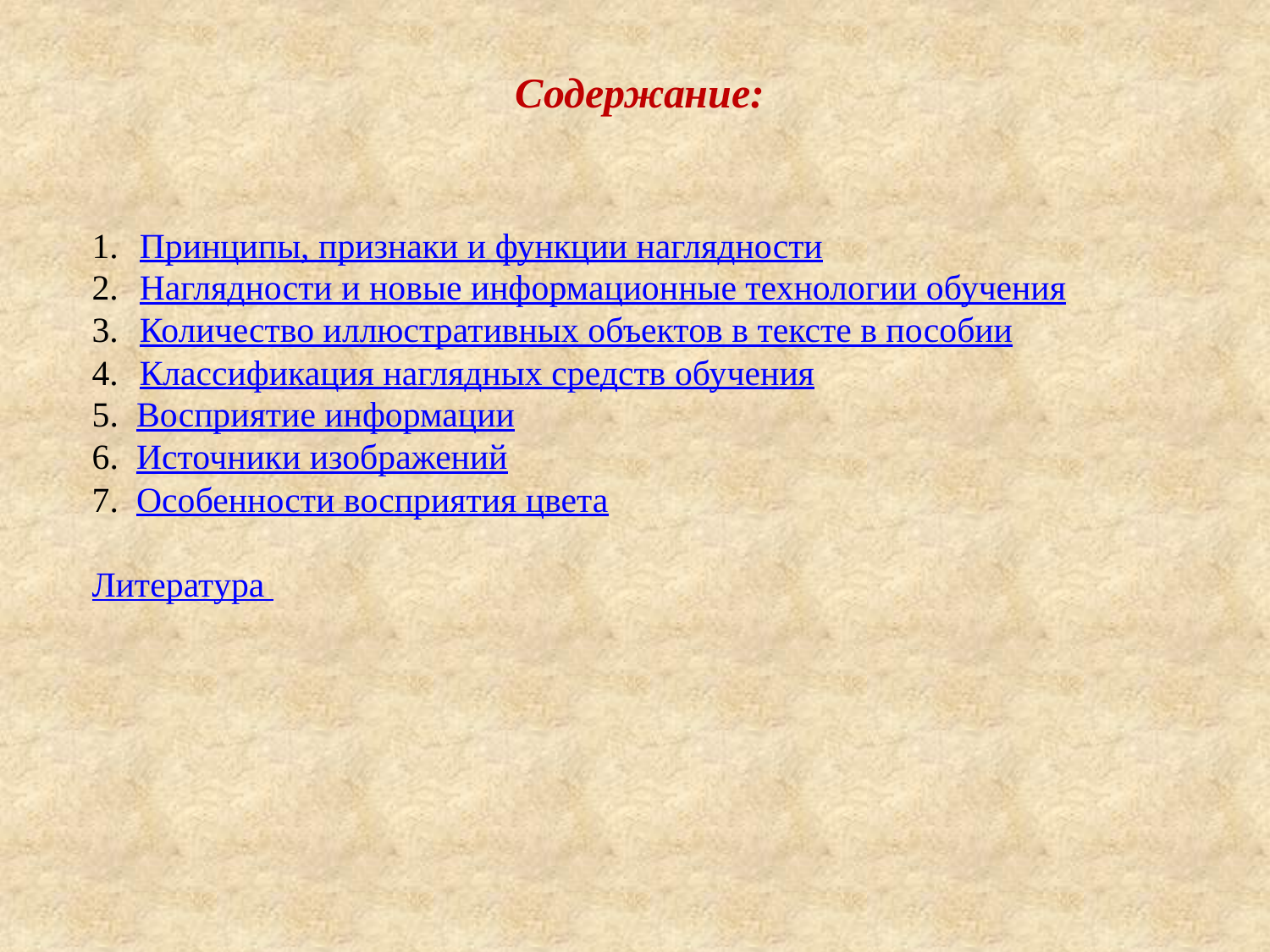

Содержание:

Принципы, признаки и функции наглядности
Наглядности и новые информационные технологии обучения
Количество иллюстративных объектов в тексте в пособии
Классификация наглядных средств обучения
5.  Восприятие информации
6.  Источники изображений
7.  Особенности восприятия цвета

Литература